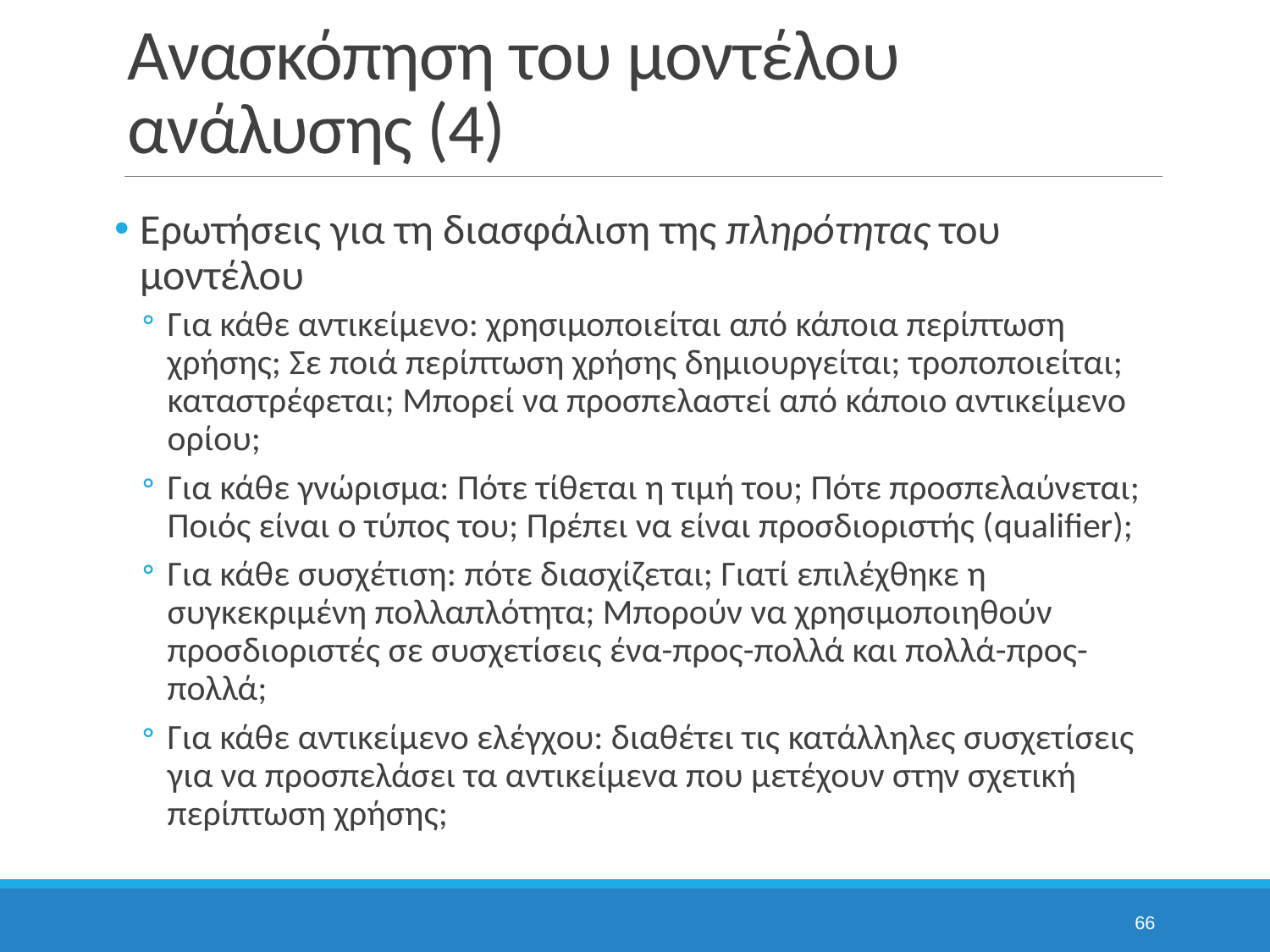

# Ανασκόπηση του μοντέλου ανάλυσης (4)
Ερωτήσεις για τη διασφάλιση της πληρότητας του μοντέλου
Για κάθε αντικείμενο: χρησιμοποιείται από κάποια περίπτωση χρήσης; Σε ποιά περίπτωση χρήσης δημιουργείται; τροποποιείται; καταστρέφεται; Μπορεί να προσπελαστεί από κάποιο αντικείμενο ορίου;
Για κάθε γνώρισμα: Πότε τίθεται η τιμή του; Πότε προσπελαύνεται; Ποιός είναι ο τύπος του; Πρέπει να είναι προσδιοριστής (qualifier);
Για κάθε συσχέτιση: πότε διασχίζεται; Γιατί επιλέχθηκε η συγκεκριμένη πολλαπλότητα; Μπορούν να χρησιμοποιηθούν προσδιοριστές σε συσχετίσεις ένα-προς-πολλά και πολλά-προς-πολλά;
Για κάθε αντικείμενο ελέγχου: διαθέτει τις κατάλληλες συσχετίσεις για να προσπελάσει τα αντικείμενα που μετέχουν στην σχετική περίπτωση χρήσης;
66